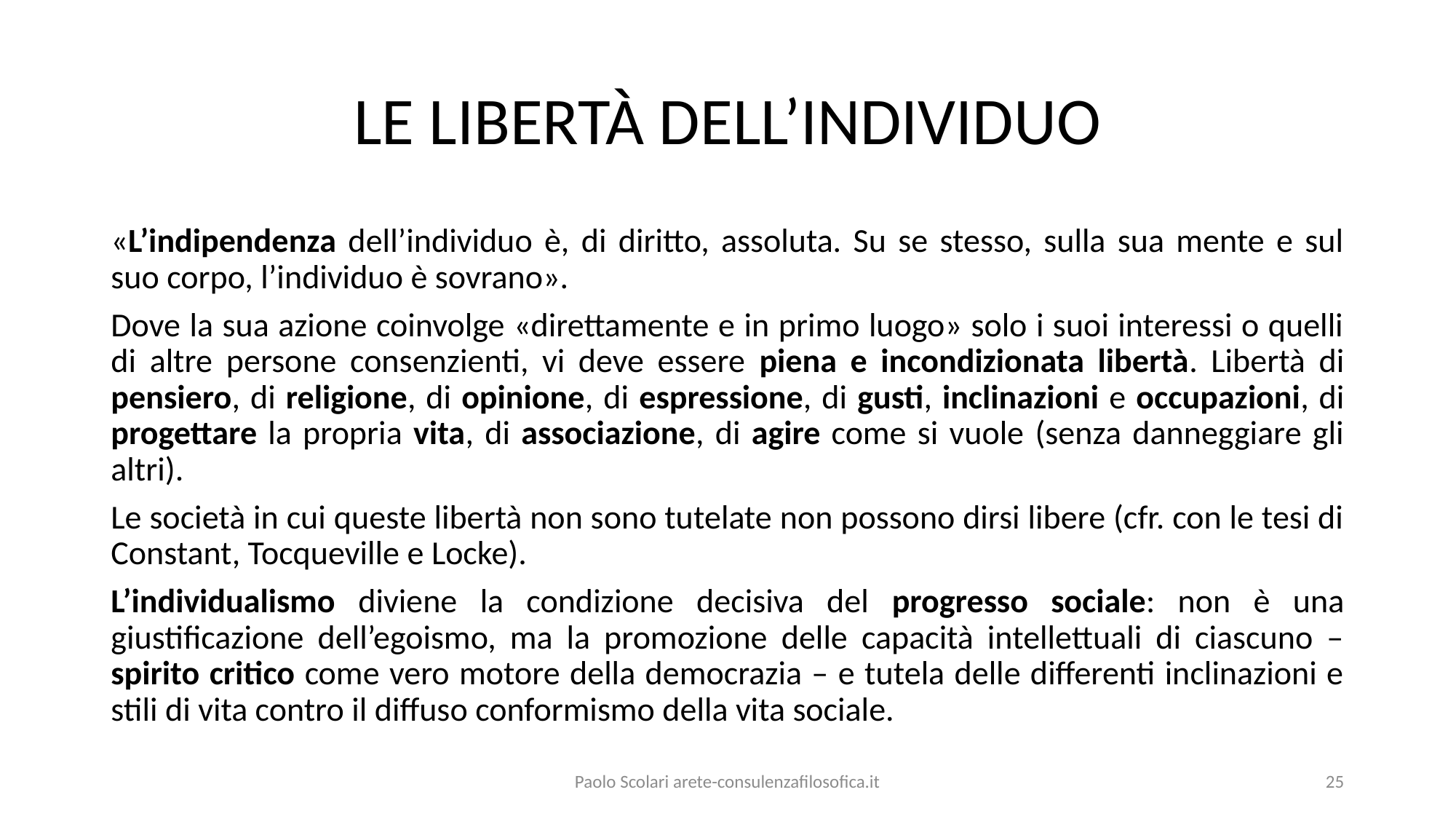

# LE LIBERTÀ DELL’INDIVIDUO
«L’indipendenza dell’individuo è, di diritto, assoluta. Su se stesso, sulla sua mente e sul suo corpo, l’individuo è sovrano».
Dove la sua azione coinvolge «direttamente e in primo luogo» solo i suoi interessi o quelli di altre persone consenzienti, vi deve essere piena e incondizionata libertà. Libertà di pensiero, di religione, di opinione, di espressione, di gusti, inclinazioni e occupazioni, di progettare la propria vita, di associazione, di agire come si vuole (senza danneggiare gli altri).
Le società in cui queste libertà non sono tutelate non possono dirsi libere (cfr. con le tesi di Constant, Tocqueville e Locke).
L’individualismo diviene la condizione decisiva del progresso sociale: non è una giustificazione dell’egoismo, ma la promozione delle capacità intellettuali di ciascuno – spirito critico come vero motore della democrazia – e tutela delle differenti inclinazioni e stili di vita contro il diffuso conformismo della vita sociale.
Paolo Scolari arete-consulenzafilosofica.it
25